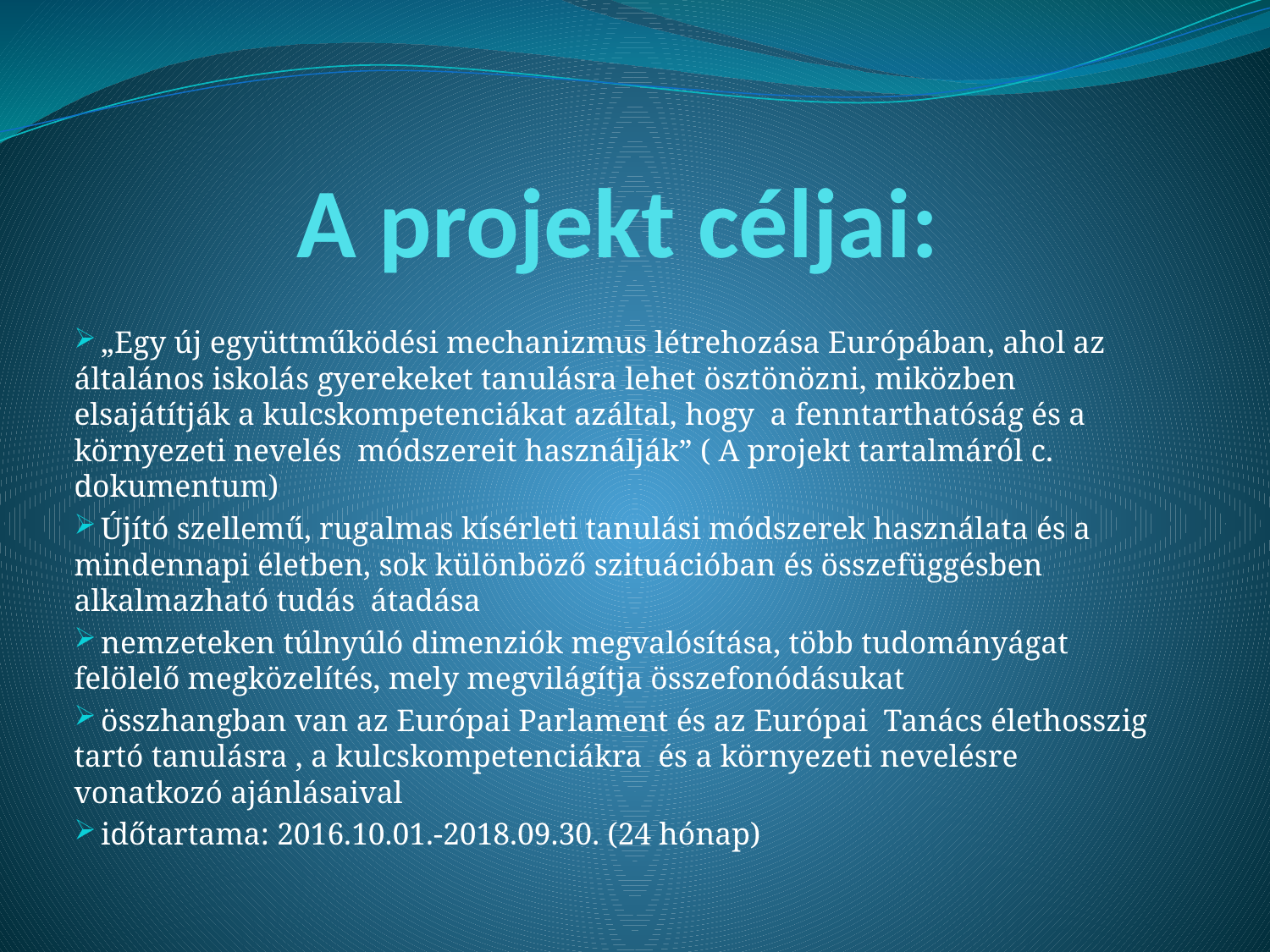

# A projekt céljai:
 „Egy új együttműködési mechanizmus létrehozása Európában, ahol az általános iskolás gyerekeket tanulásra lehet ösztönözni, miközben elsajátítják a kulcskompetenciákat azáltal, hogy  a fenntarthatóság és a környezeti nevelés  módszereit használják” ( A projekt tartalmáról c. dokumentum)
 Újító szellemű, rugalmas kísérleti tanulási módszerek használata és a mindennapi életben, sok különböző szituációban és összefüggésben alkalmazható tudás  átadása
 nemzeteken túlnyúló dimenziók megvalósítása, több tudományágat felölelő megközelítés, mely megvilágítja összefonódásukat
 összhangban van az Európai Parlament és az Európai  Tanács élethosszig tartó tanulásra , a kulcskompetenciákra  és a környezeti nevelésre vonatkozó ajánlásaival
 időtartama: 2016.10.01.-2018.09.30. (24 hónap)